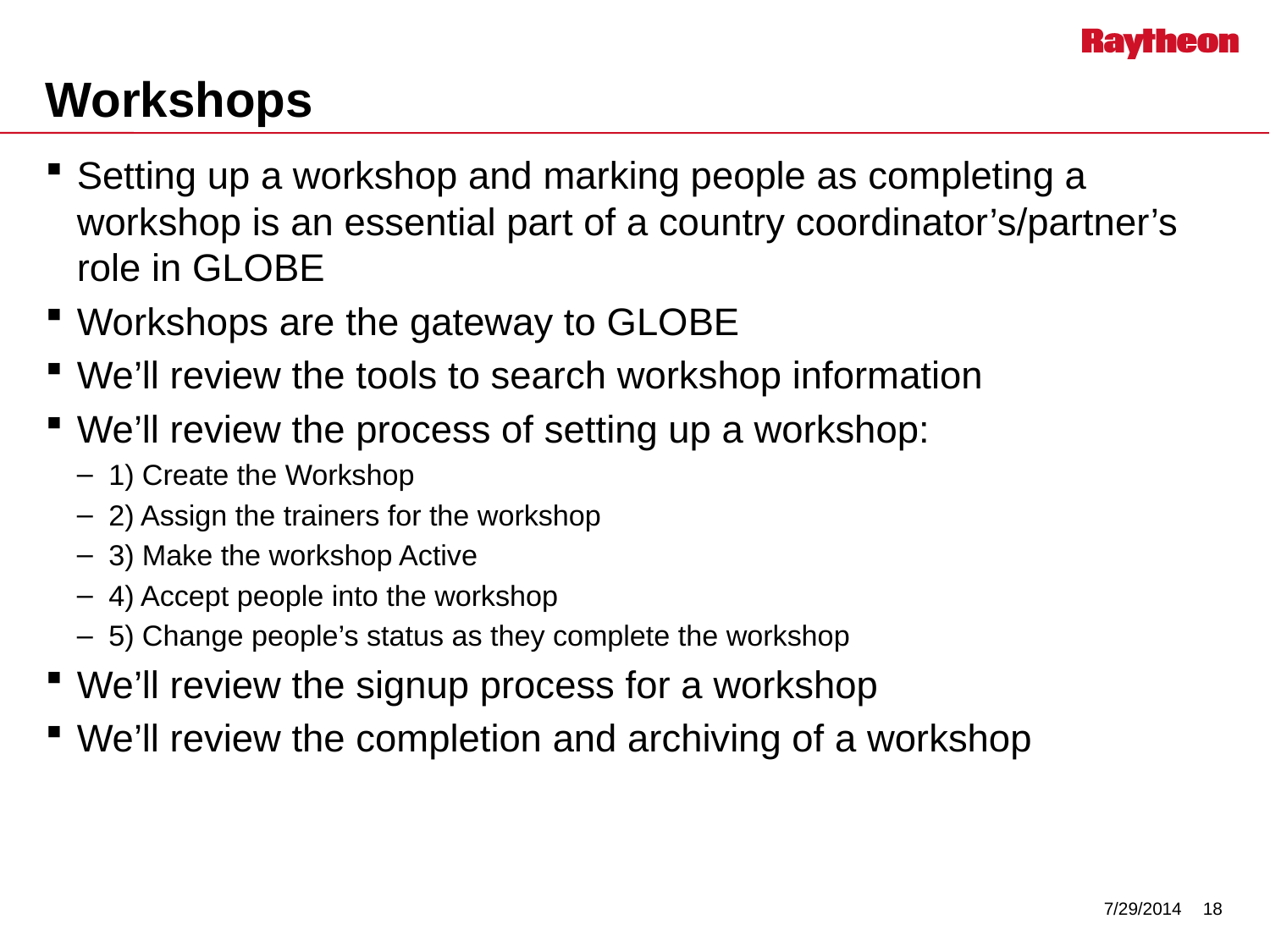

# Workshops
Setting up a workshop and marking people as completing a workshop is an essential part of a country coordinator’s/partner’s role in GLOBE
Workshops are the gateway to GLOBE
We’ll review the tools to search workshop information
We’ll review the process of setting up a workshop:
1) Create the Workshop
2) Assign the trainers for the workshop
3) Make the workshop Active
4) Accept people into the workshop
5) Change people’s status as they complete the workshop
We’ll review the signup process for a workshop
We’ll review the completion and archiving of a workshop

7/29/2014
18